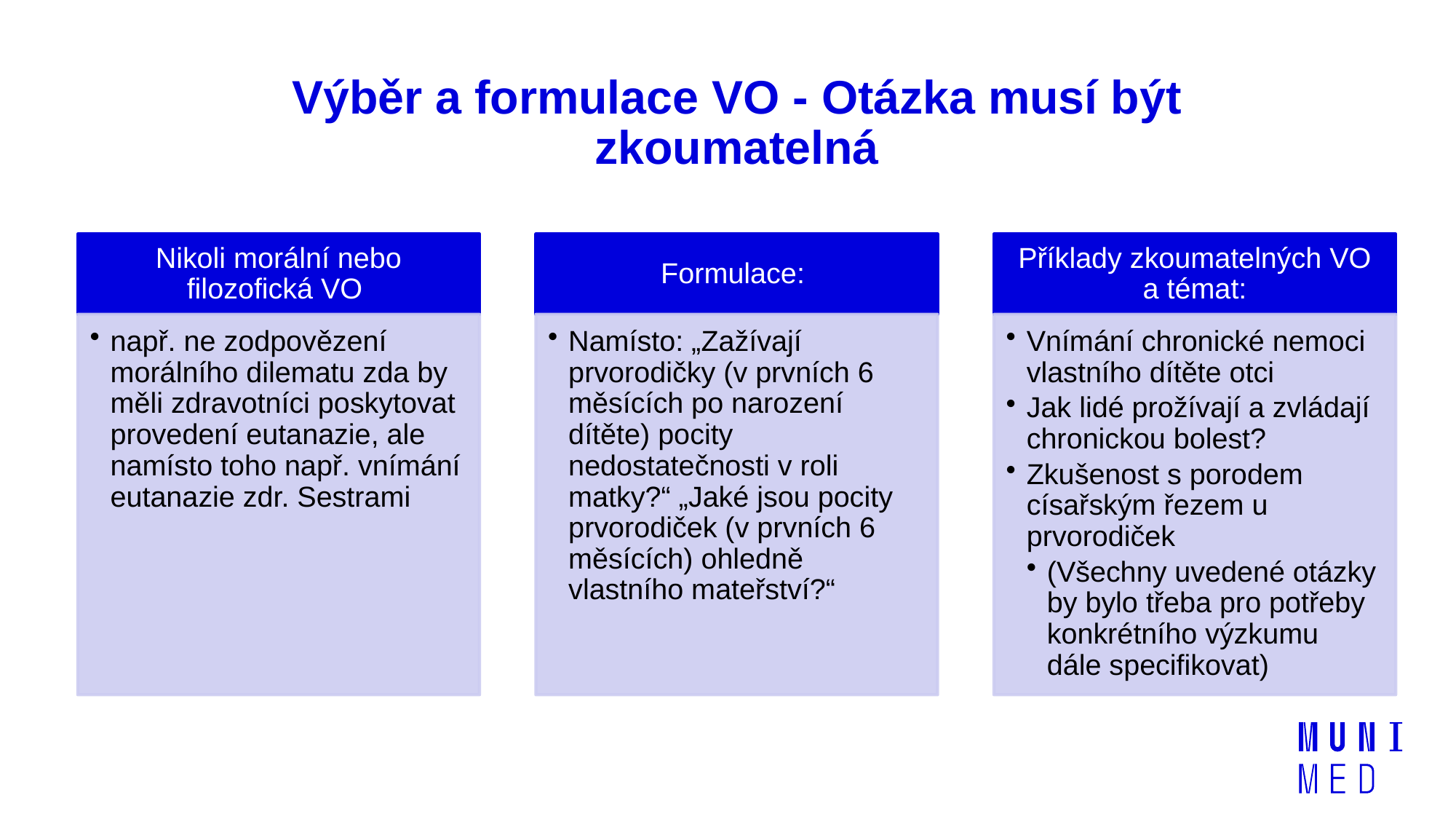

Výběr a formulace VO - Otázka musí být zkoumatelná
Nikoli morální nebo filozofická VO
např. ne zodpovězení morálního dilematu zda by měli zdravotníci poskytovat provedení eutanazie, ale namísto toho např. vnímání eutanazie zdr. Sestrami
Formulace:
Namísto: „Zažívají prvorodičky (v prvních 6 měsících po narození dítěte) pocity nedostatečnosti v roli matky?“ „Jaké jsou pocity prvorodiček (v prvních 6 měsících) ohledně vlastního mateřství?“
Příklady zkoumatelných VO a témat:
Vnímání chronické nemoci vlastního dítěte otci
Jak lidé prožívají a zvládají chronickou bolest?
Zkušenost s porodem císařským řezem u prvorodiček
(Všechny uvedené otázky by bylo třeba pro potřeby konkrétního výzkumu dále specifikovat)